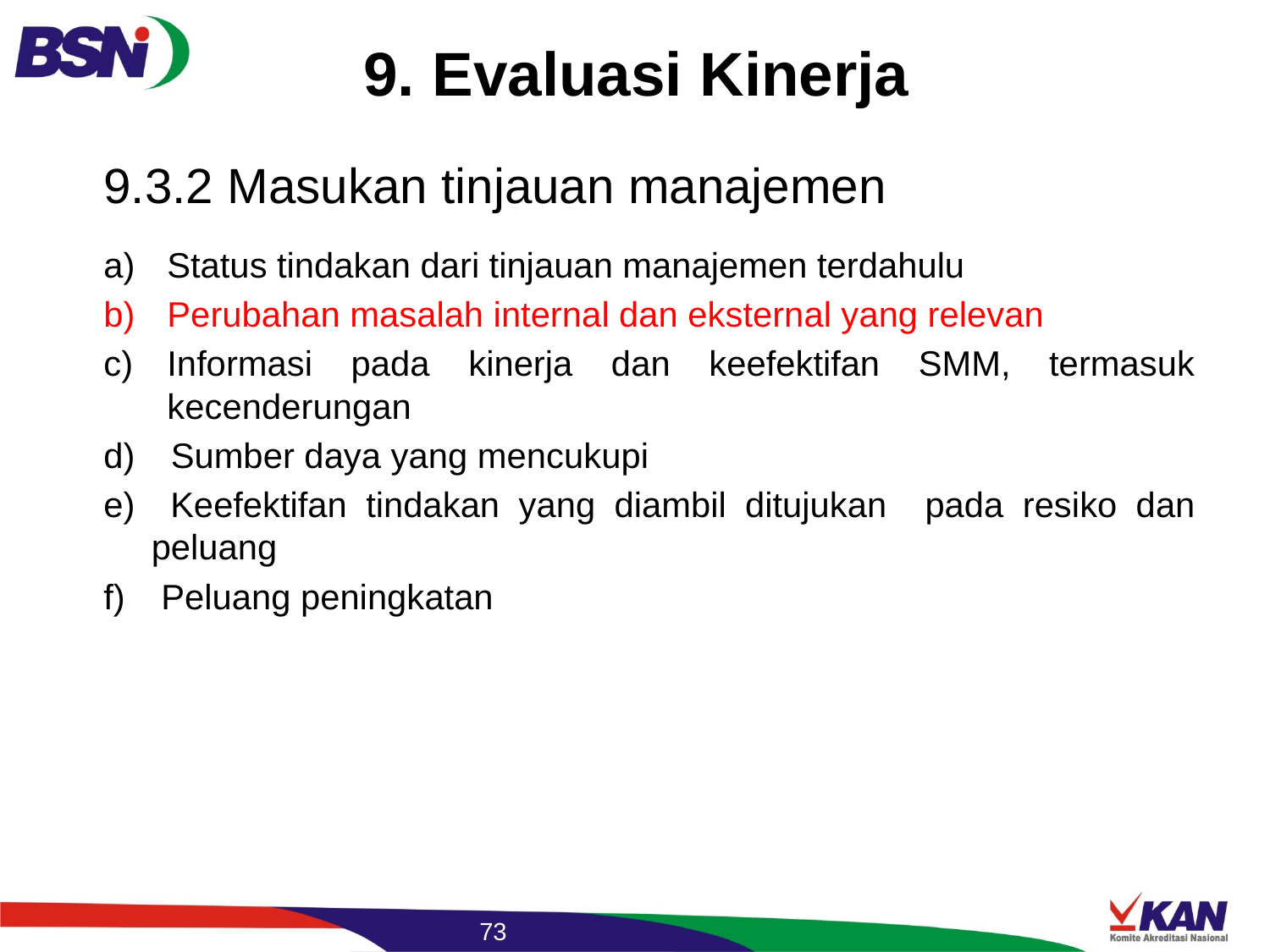

# 9. Evaluasi Kinerja
9.3.2 Masukan tinjauan manajemen

Status tindakan dari tinjauan manajemen terdahulu
Perubahan masalah internal dan eksternal yang relevan
Informasi pada kinerja dan keefektifan SMM, termasuk kecenderungan
  Sumber daya yang mencukupi
 Keefektifan tindakan yang diambil ditujukan  pada resiko dan peluang
 Peluang peningkatan

73